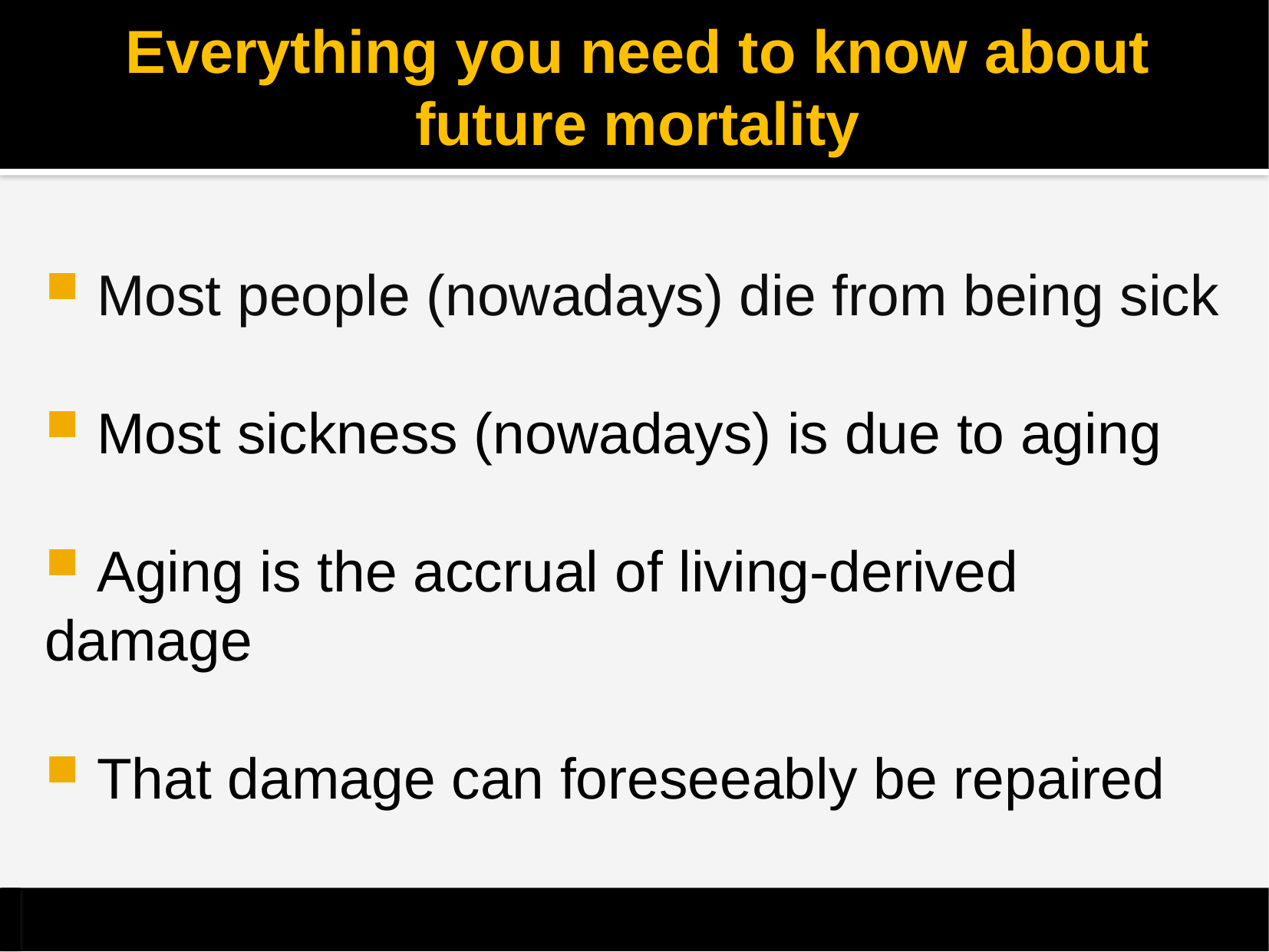

# Everything you need to know about future mortality

 Most people (nowadays) die from being sick

 Most sickness (nowadays) is due to aging

 Aging is the accrual of living-derived damage

 That damage can foreseeably be repaired